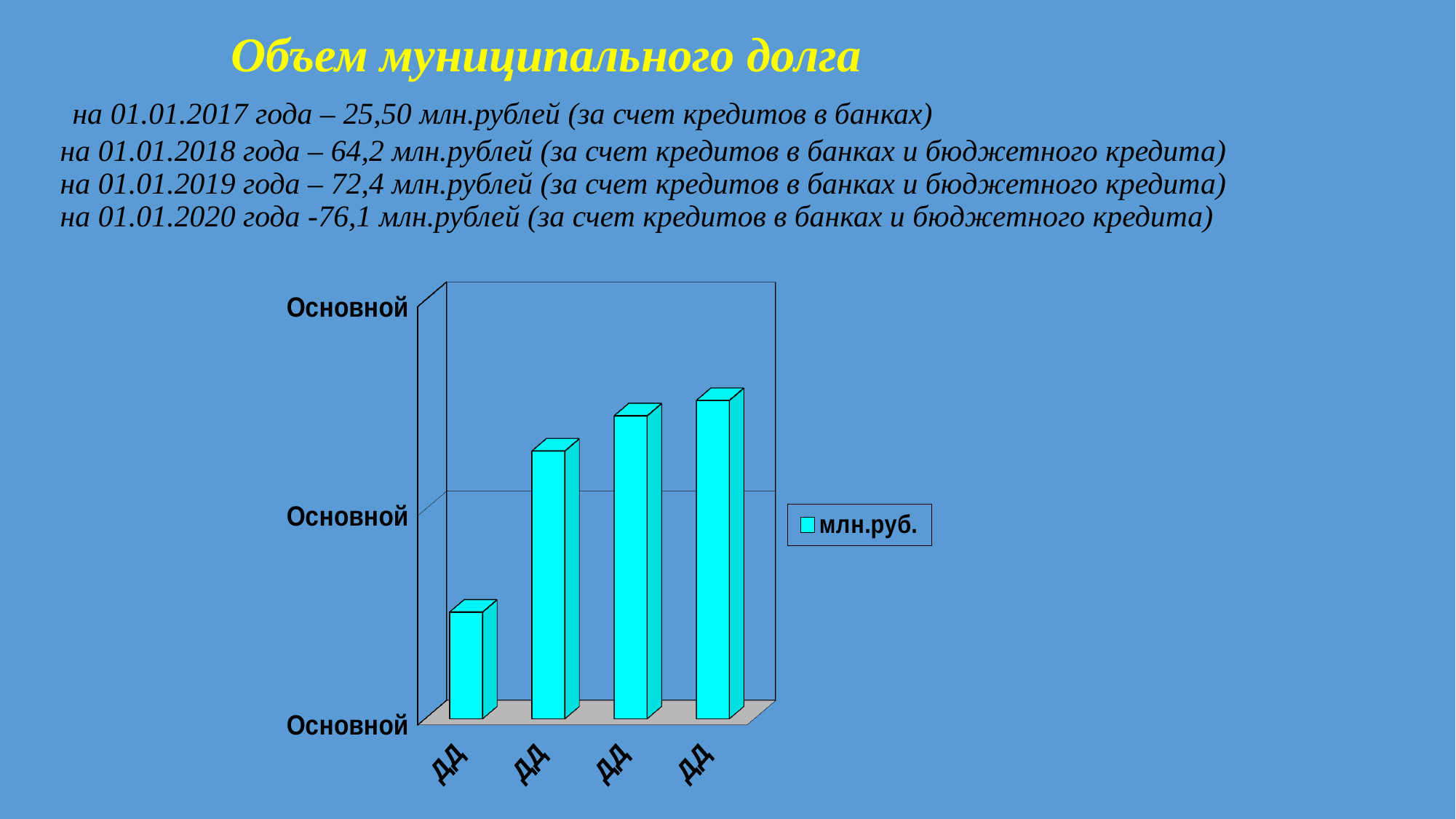

# Объем муниципального долга на 01.01.2017 года – 25,50 млн.рублей (за счет кредитов в банках) на 01.01.2018 года – 64,2 млн.рублей (за счет кредитов в банках и бюджетного кредита) на 01.01.2019 года – 72,4 млн.рублей (за счет кредитов в банках и бюджетного кредита) на 01.01.2020 года -76,1 млн.рублей (за счет кредитов в банках и бюджетного кредита)

[unsupported chart]